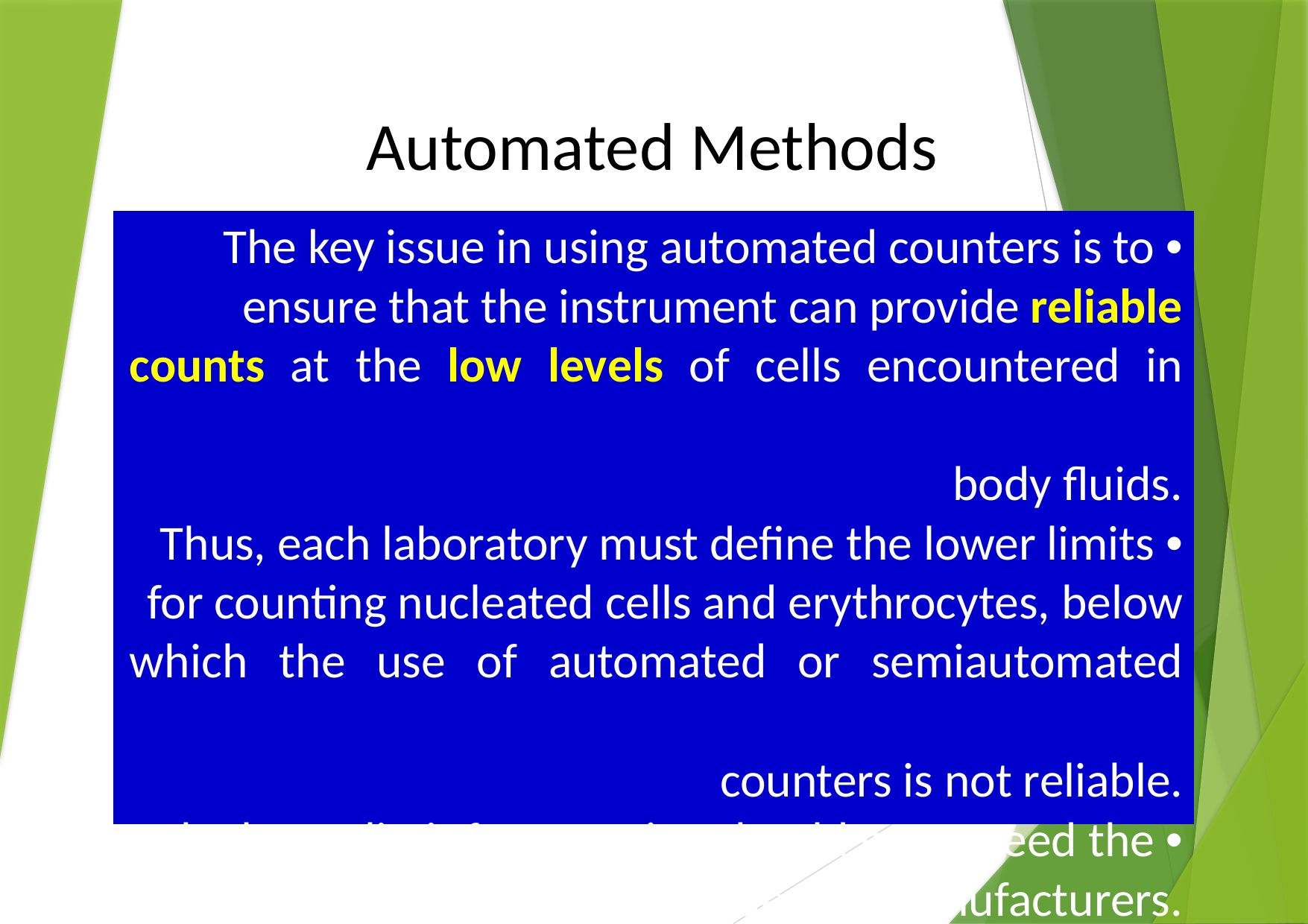

Automated Methods
The key issue in using automated counters is to • ensure that the instrument can provide reliable counts at the low levels of cells encountered in
 body fluids.
Thus, each laboratory must define the lower limits • for counting nucleated cells and erythrocytes, below which the use of automated or semiautomated
 counters is not reliable.
The lower limit for counting should not exceed the • limits recommended by manufacturers.

Automated methods for body fluid analysis offer the • laboratory an alternative to improve the precision of the
results by counting more cells than manual methods.
While the coefficient of variation at low cell counts is high • on automated instruments, it is not nearly as high as
manual cell counts.
There are a number of instruments available to perform •
body fluid cell counting. Depending on the instrument, the
technologies incorporated can include impedance, digital
imaging flow cytometry, flow cytometry, light scatter,
dyes, and fluorescence, or a combination of these
technologies.